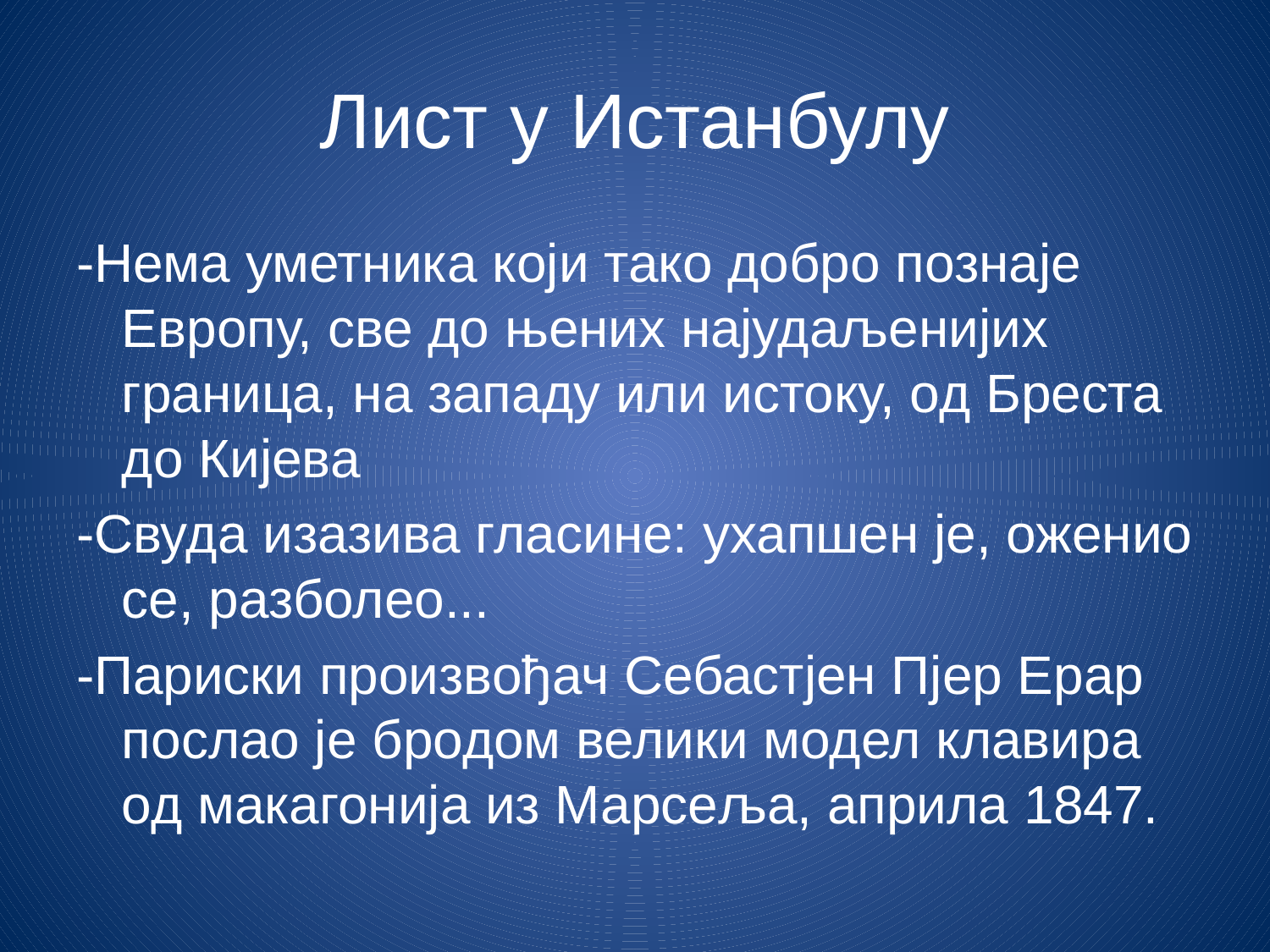

# Лист у Истанбулу
-Нема уметника који тако добро познаје Европу, све до њених најудаљенијих граница, на западу или истоку, од Бреста до Кијева
-Свуда изазива гласине: ухапшен је, оженио се, разболео...
-Париски произвођач Себастјен Пјер Ерар послао је бродом велики модел клавира од макагонија из Марсеља, априла 1847.